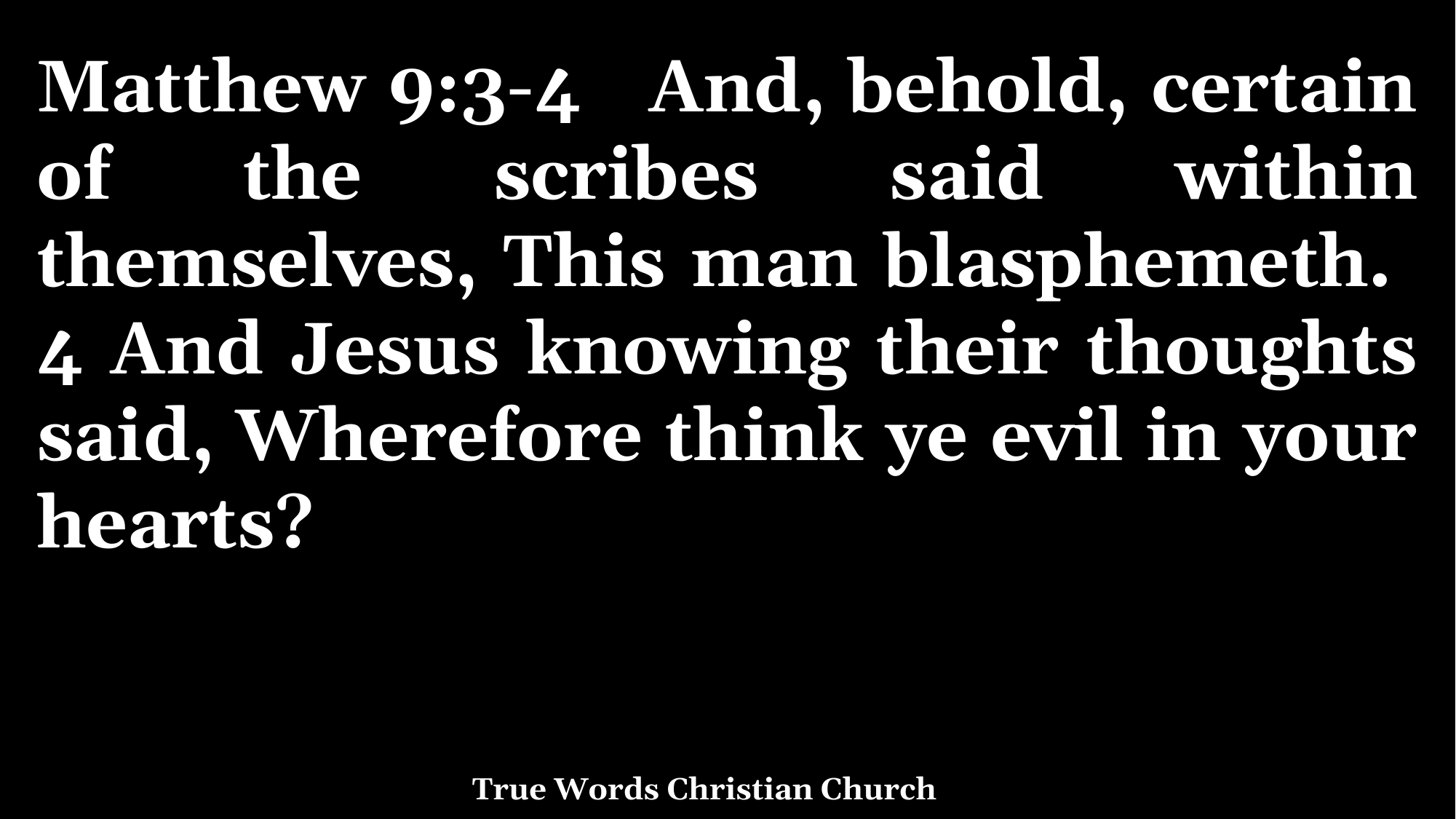

Matthew 9:3-4   And, behold, certain of the scribes said within themselves, This man blasphemeth.  4 And Jesus knowing their thoughts said, Wherefore think ye evil in your hearts?
True Words Christian Church